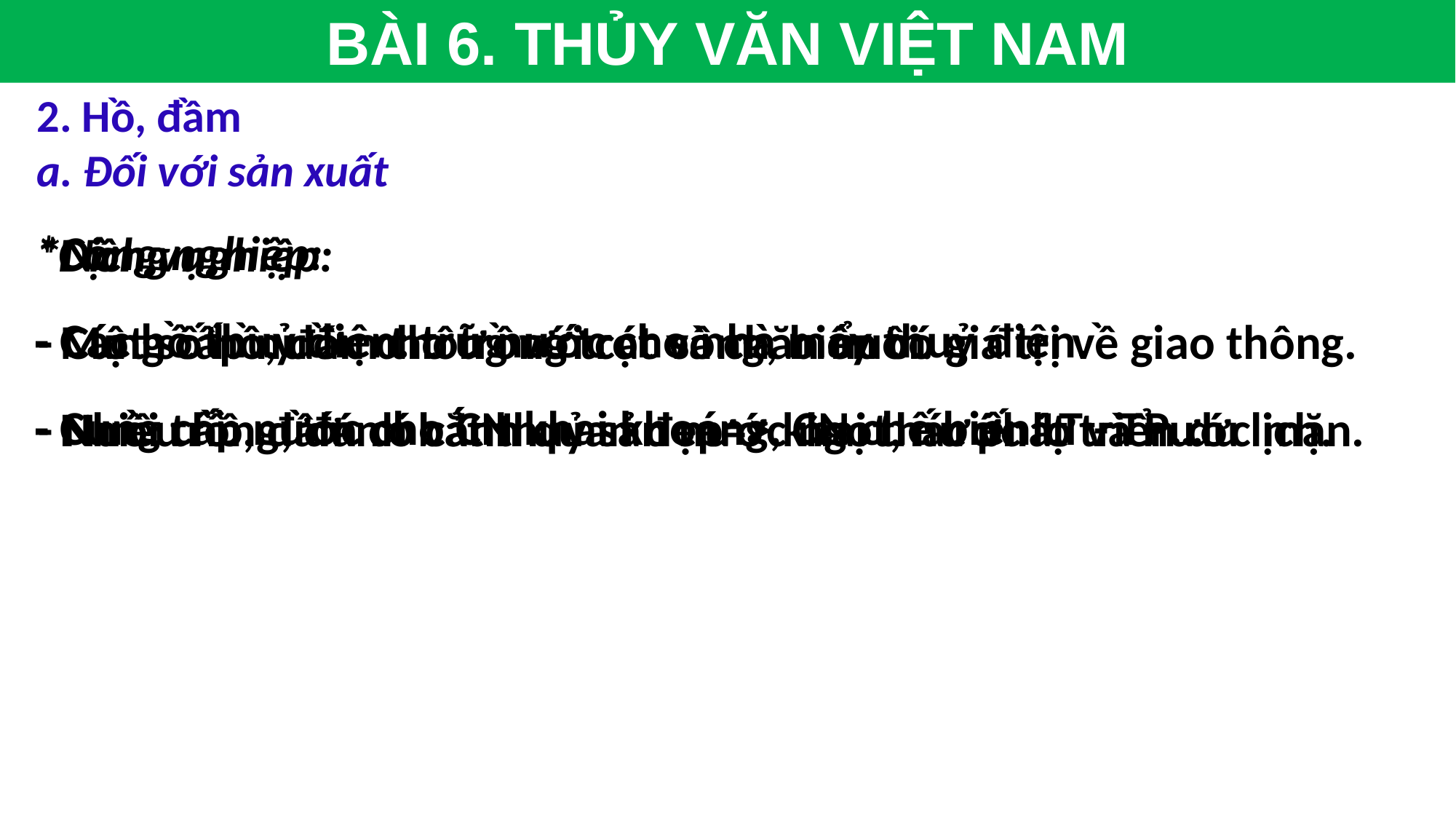

BÀI 6. THỦY VĂN VIỆT NAM
2. Hồ, đầm
a. Đối với sản xuất
*Công nghiệp:
- Các hồ thuỷ điện: trữ nước cho nhà máy thuỷ điện.
- Cung cấp nước cho CN khai khoáng, CN chế biến LT - TP…
*Nông nghiệp:
- Cung cấp nước cho trồng trọt và chăn nuôi.
- Nuôi trồng, đánh bắt thuỷ sản nước ngọt, nước lợ và nước mặn.
*Dịch vụ:
- Một số hồ, đầm thông với các sông, biển có giá trị về giao thông.
- Nhiều hồ, đầm có cảnh quan đẹp=> khai thác phát triển du lịch.